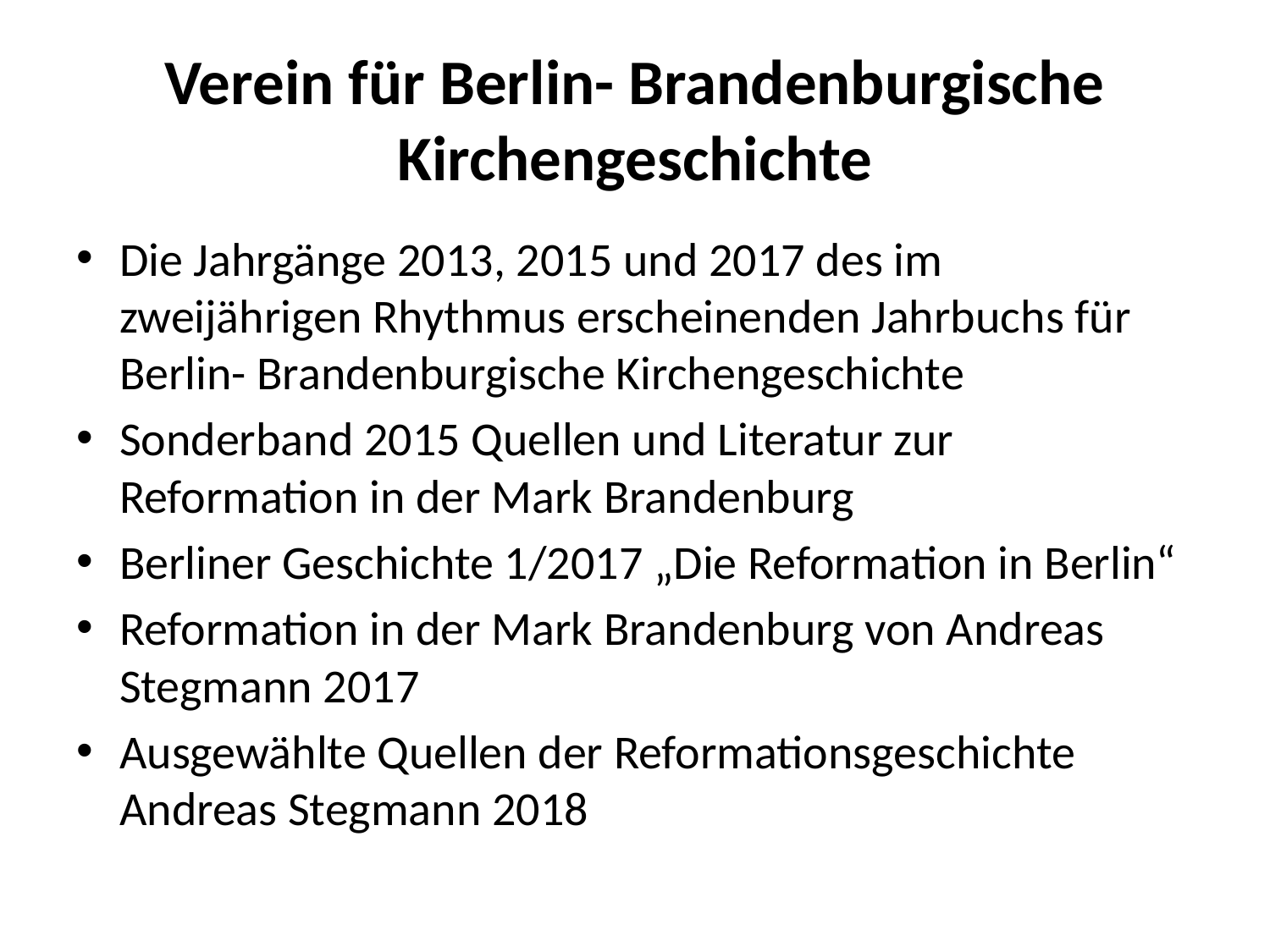

# Verein für Berlin- Brandenburgische Kirchengeschichte
Die Jahrgänge 2013, 2015 und 2017 des im zweijährigen Rhythmus erscheinenden Jahrbuchs für Berlin- Brandenburgische Kirchengeschichte
Sonderband 2015 Quellen und Literatur zur Reformation in der Mark Brandenburg
Berliner Geschichte 1/2017 „Die Reformation in Berlin“
Reformation in der Mark Brandenburg von Andreas Stegmann 2017
Ausgewählte Quellen der Reformationsgeschichte Andreas Stegmann 2018